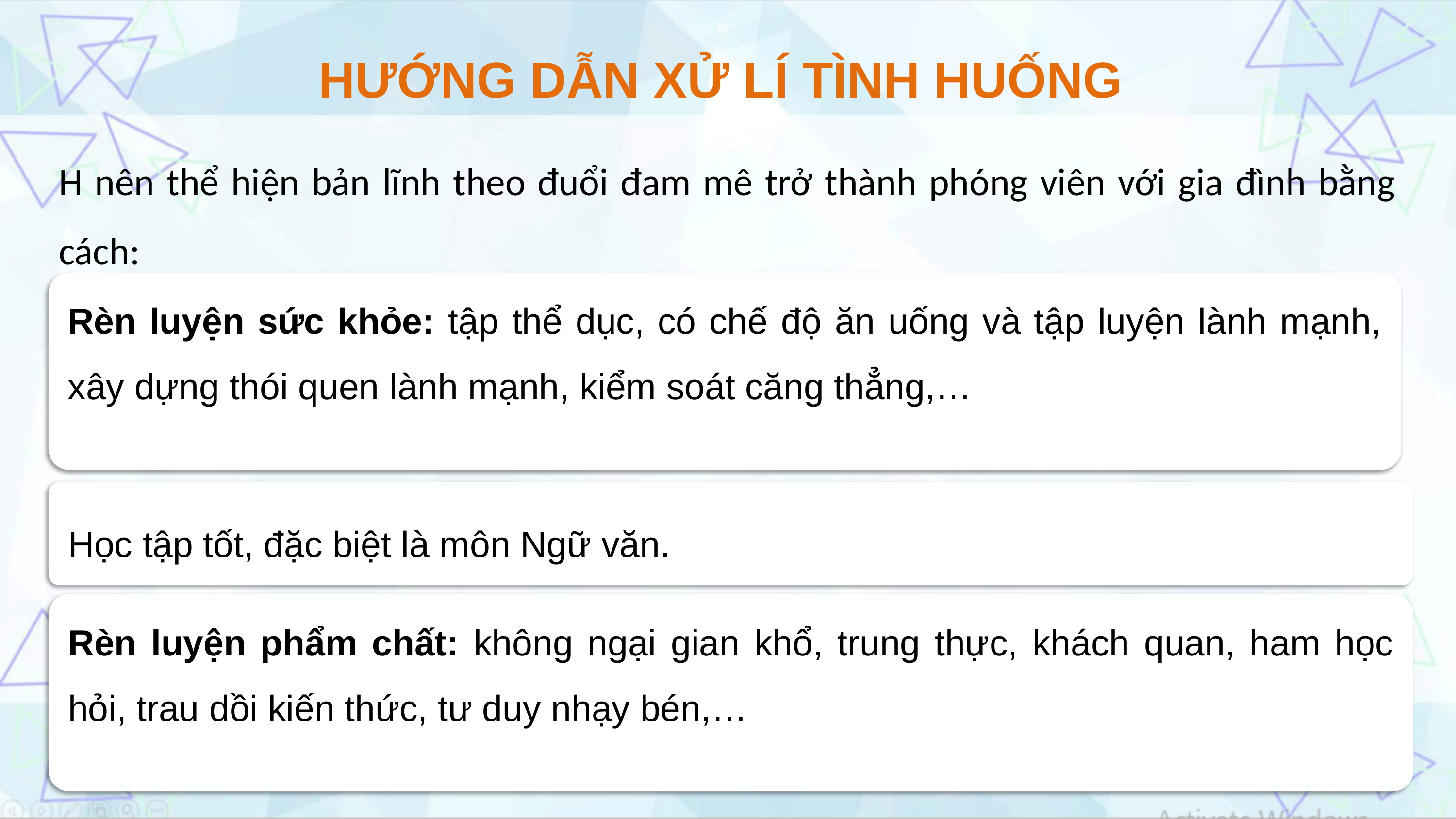

HƯỚNG DẪN XỬ LÍ TÌNH HUỐNG
H nên thể hiện bản lĩnh theo đuổi đam mê trở thành phóng viên với gia đình bằng cách:

Rèn luyện sức khỏe: tập thể dục, có chế độ ăn uống và tập luyện lành mạnh, xây dựng thói quen lành mạnh, kiểm soát căng thẳng,…

Học tập tốt, đặc biệt là môn Ngữ văn.

Rèn luyện phẩm chất: không ngại gian khổ, trung thực, khách quan, ham học hỏi, trau dồi kiến thức, tư duy nhạy bén,…